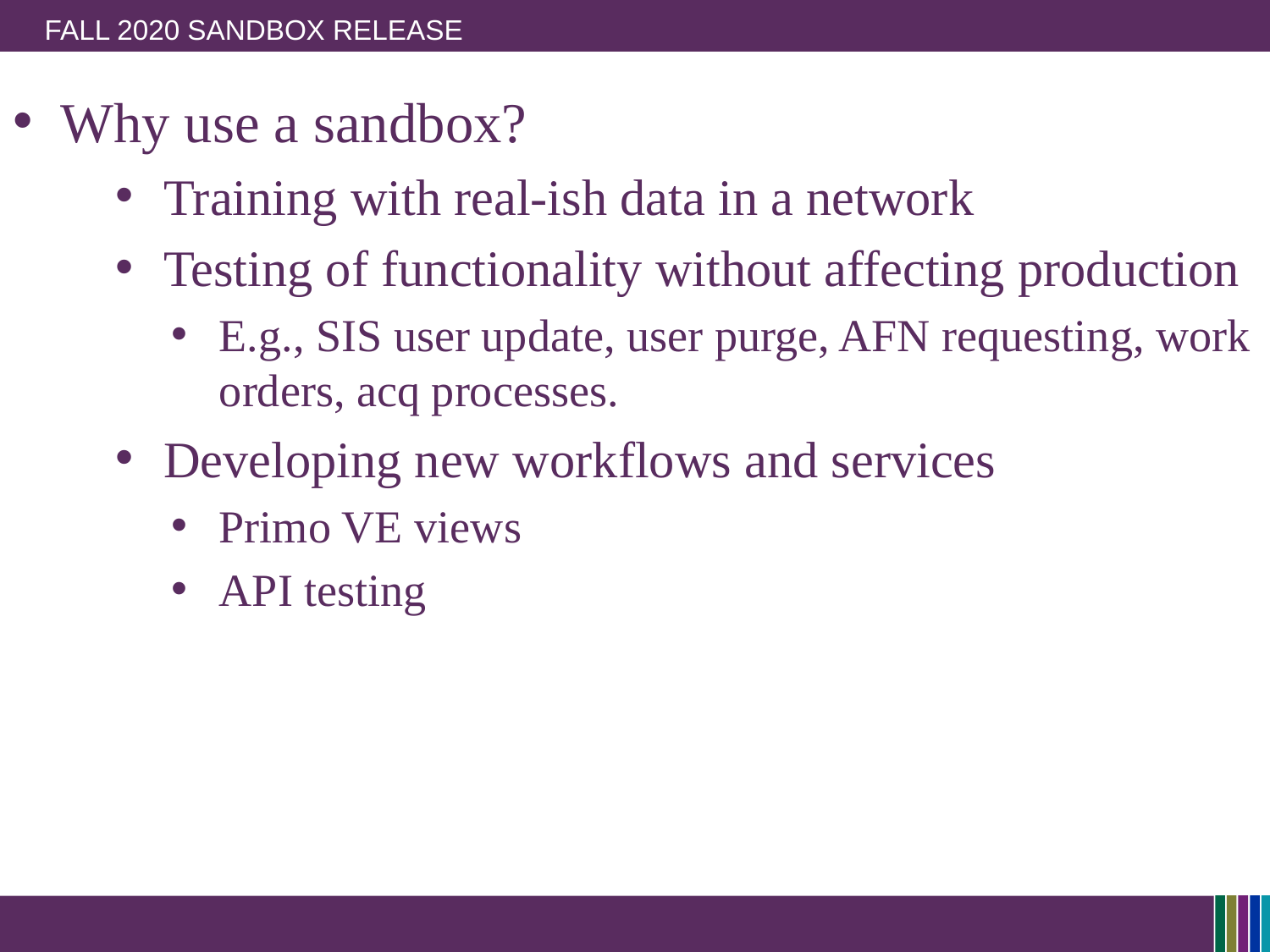

# Fall 2020 Sandbox Release
Why use a sandbox?
Training with real-ish data in a network
Testing of functionality without affecting production
E.g., SIS user update, user purge, AFN requesting, work orders, acq processes.
Developing new workflows and services
Primo VE views
API testing